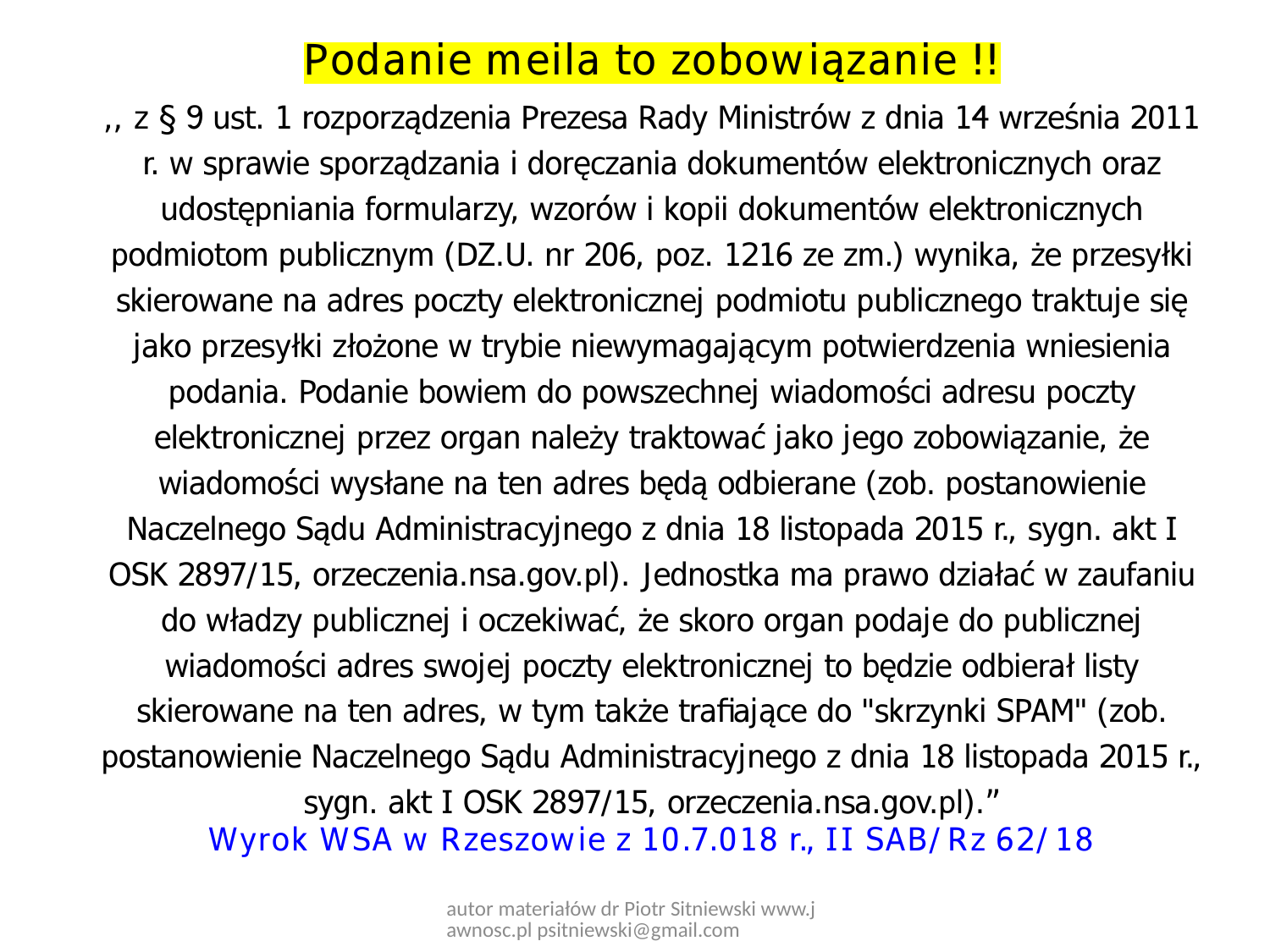

Podanie meila to zobowiązanie !!
,, z § 9 ust. 1 rozporządzenia Prezesa Rady Ministrów z dnia 14 września 2011 r. w sprawie sporządzania i doręczania dokumentów elektronicznych oraz udostępniania formularzy, wzorów i kopii dokumentów elektronicznych podmiotom publicznym (DZ.U. nr 206, poz. 1216 ze zm.) wynika, że przesyłki skierowane na adres poczty elektronicznej podmiotu publicznego traktuje się jako przesyłki złożone w trybie niewymagającym potwierdzenia wniesienia podania. Podanie bowiem do powszechnej wiadomości adresu poczty elektronicznej przez organ należy traktować jako jego zobowiązanie, że wiadomości wysłane na ten adres będą odbierane (zob. postanowienie Naczelnego Sądu Administracyjnego z dnia 18 listopada 2015 r., sygn. akt I OSK 2897/15, orzeczenia.nsa.gov.pl). Jednostka ma prawo działać w zaufaniu do władzy publicznej i oczekiwać, że skoro organ podaje do publicznej wiadomości adres swojej poczty elektronicznej to będzie odbierał listy skierowane na ten adres, w tym także trafiające do "skrzynki SPAM" (zob. postanowienie Naczelnego Sądu Administracyjnego z dnia 18 listopada 2015 r., sygn. akt I OSK 2897/15, orzeczenia.nsa.gov.pl).”
Wyrok WSA w Rzeszowie z 10.7.018 r., II SAB/Rz 62/18
autor materiałów dr Piotr Sitniewski www.jawnosc.pl psitniewski@gmail.com